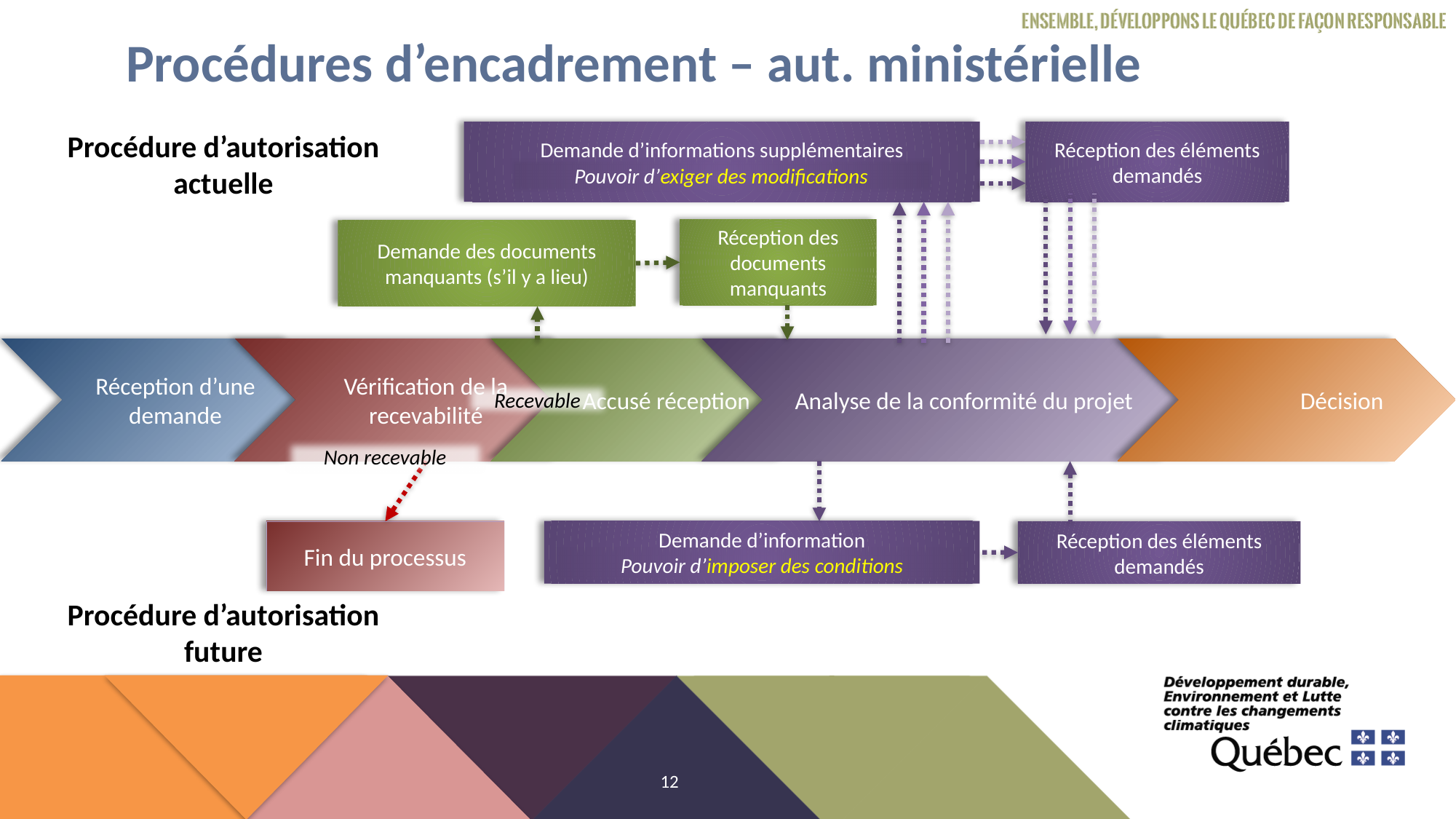

# Procédures d’encadrement – aut. ministérielle
Demande d’informations supplémentaires
Pouvoir d’exiger des modifications
Réception des éléments demandés
Procédure d’autorisation actuelle
Pouvoir d’exiger des modifications
Réception des documents manquants
Demande des documents manquants (s’il y a lieu)
Réception d’une demande
Vérification de la recevabilité
Accusé réception
Analyse de la conformité du projet
Décision
Recevable
Non recevable
Demande d’information
Pouvoir d’imposer des conditions
Réception des éléments demandés
Fin du processus
Pouvoir d’imposer des conditions
Procédure d’autorisation future
12